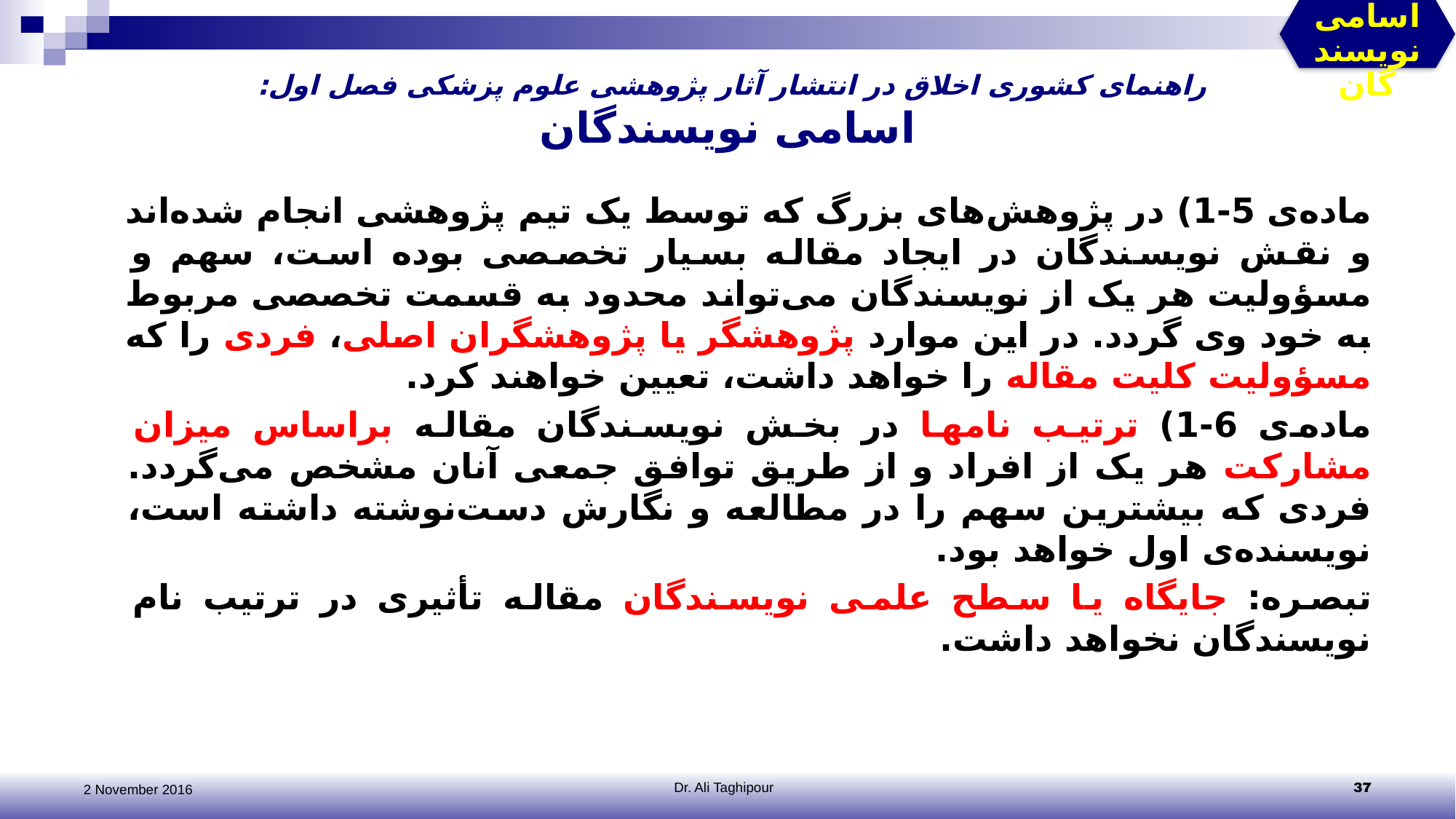

اسامی نویسندگان
# راهنمای کشوری اخلاق در انتشار آثار پژوهشی علوم پزشکی فصل اول: اسامی نویسندگان
ماده‌ی 5-1) در پژوهش‌های بزرگ که توسط یک تیم پژوهشی انجام شده‌اند و نقش نویسندگان در ایجاد مقاله بسیار تخصصی بوده است، سهم و مسؤولیت هر یک از نویسندگان می‌تواند محدود به قسمت تخصصی مربوط به خود وی گردد. در این موارد پژوهشگر یا پژوهشگران اصلی، فردی را که مسؤولیت کلیت مقاله را خواهد داشت، تعیین خواهند کرد.
ماده‌ی 6-1) ترتیب نامها در بخش نویسندگان مقاله براساس میزان مشارکت هر یک از افراد و از طریق توافق جمعی آنان مشخص می‌گردد. فردی که بیشترین سهم را در مطالعه و نگارش دست‌نوشته داشته است، نویسنده‌ی اول خواهد بود.
تبصره: جایگاه یا سطح علمی نویسندگان مقاله تأثیری در ترتیب نام نویسندگان نخواهد داشت.

2 November 2016
Dr. Ali Taghipour
37